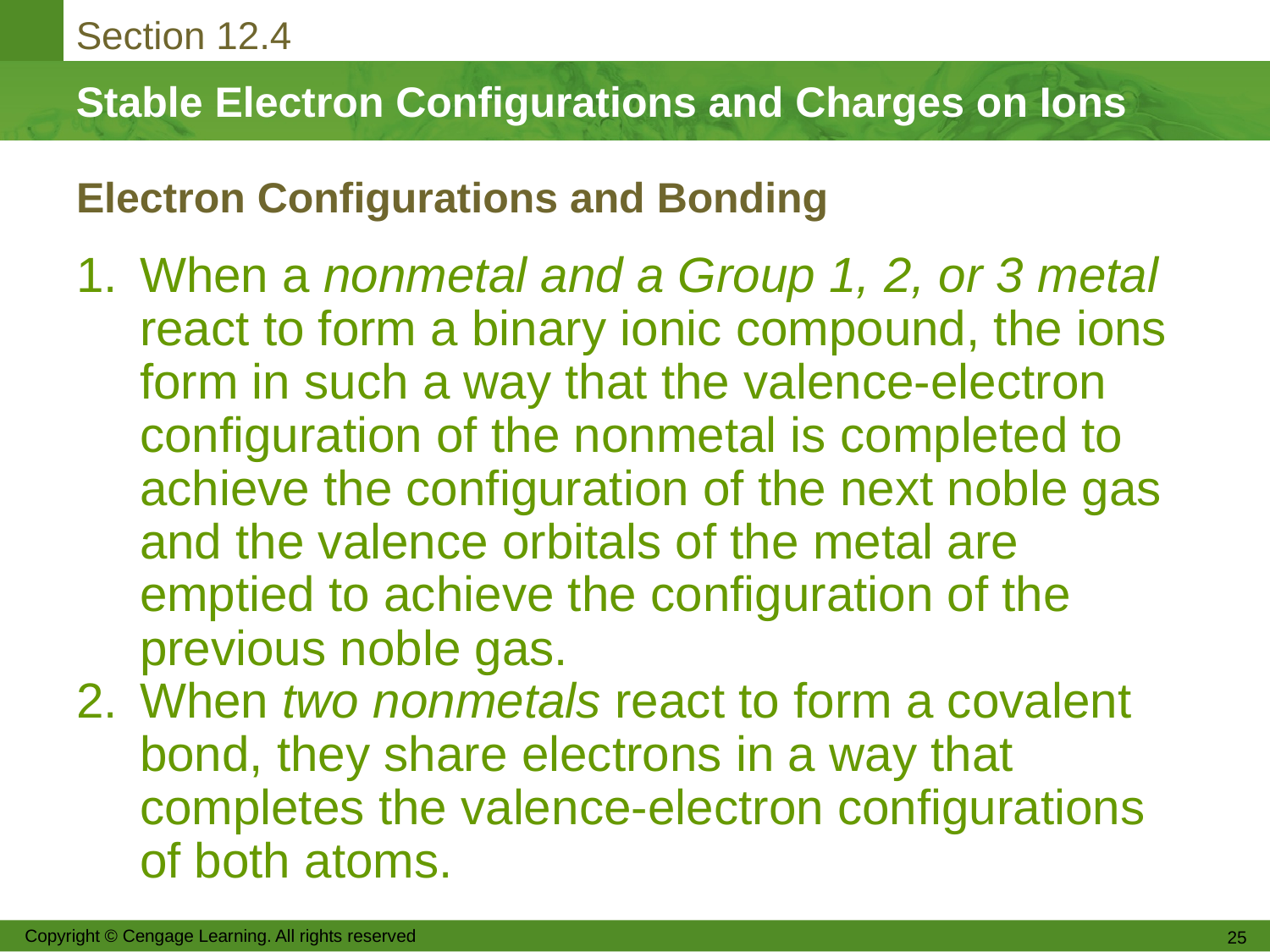

# Electron Configurations and Bonding
When a nonmetal and a Group 1, 2, or 3 metal react to form a binary ionic compound, the ions form in such a way that the valence-electron configuration of the nonmetal is completed to achieve the configuration of the next noble gas and the valence orbitals of the metal are emptied to achieve the configuration of the previous noble gas.
When two nonmetals react to form a covalent bond, they share electrons in a way that completes the valence-electron configurations of both atoms.

Copyright © Cengage Learning. All rights reserved
25